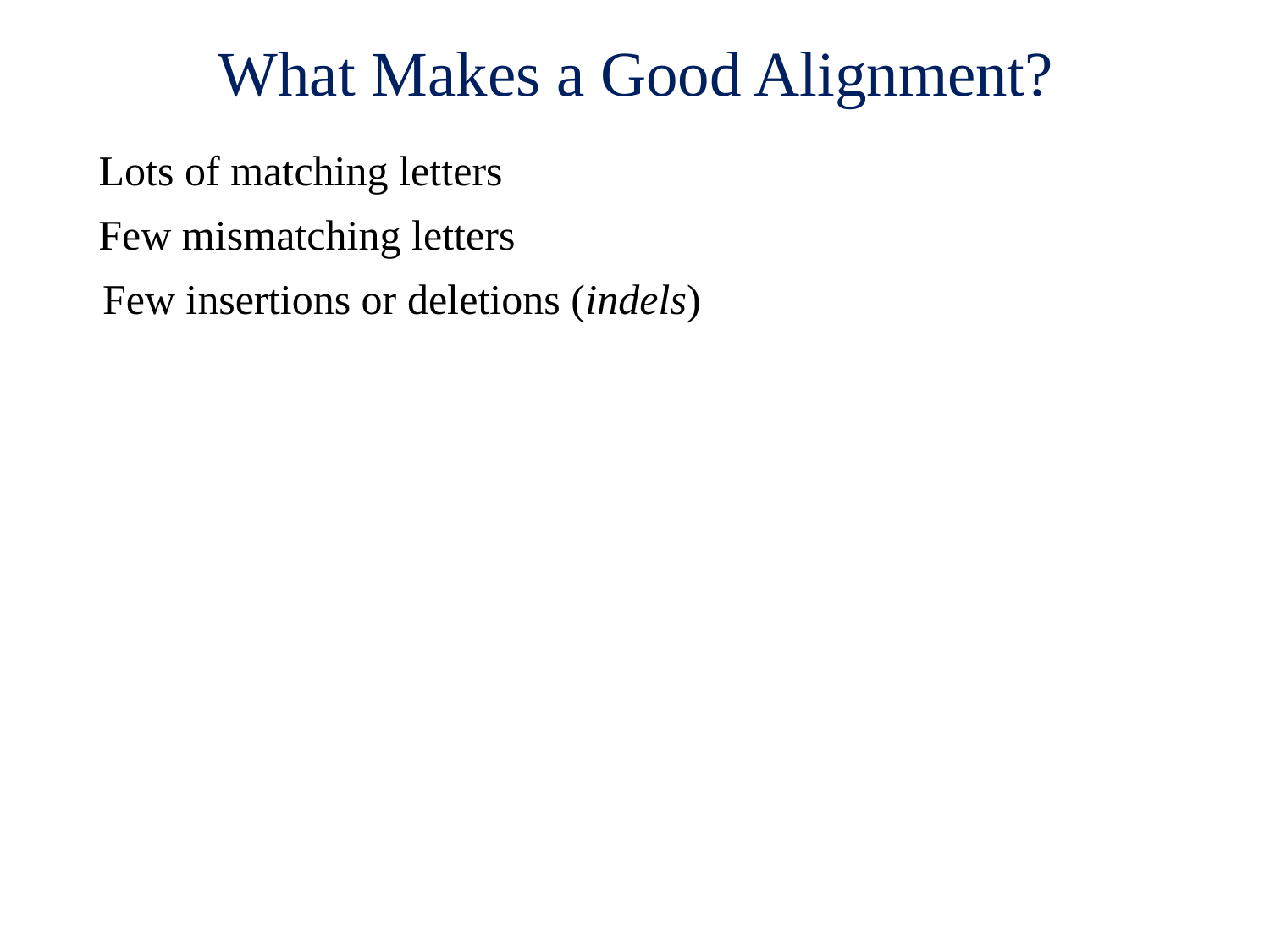

What Makes a Good Alignment?
Lots of matching letters
Few mismatching letters
Few insertions or deletions (indels)